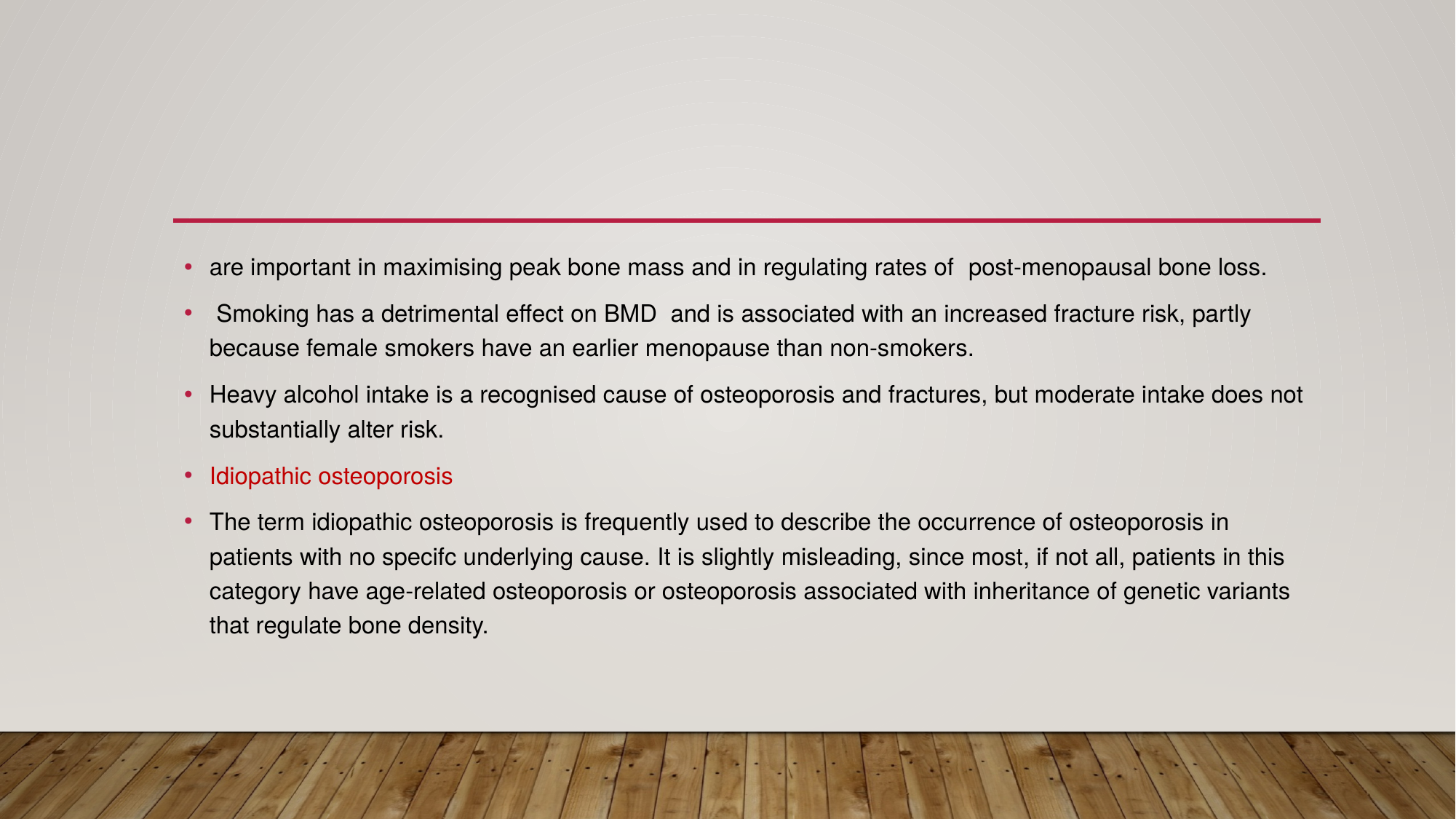

#
are important in maximising peak bone mass and in regulating rates of  post-menopausal bone loss.
 Smoking has a detrimental effect on BMD  and is associated with an increased fracture risk, partly because female smokers have an earlier menopause than non-smokers.
Heavy alcohol intake is a recognised cause of osteoporosis and fractures, but moderate intake does not substantially alter risk.
Idiopathic osteoporosis
The term idiopathic osteoporosis is frequently used to describe the occurrence of osteoporosis in patients with no specifc underlying cause. It is slightly misleading, since most, if not all, patients in this category have age-related osteoporosis or osteoporosis associated with inheritance of genetic variants that regulate bone density.